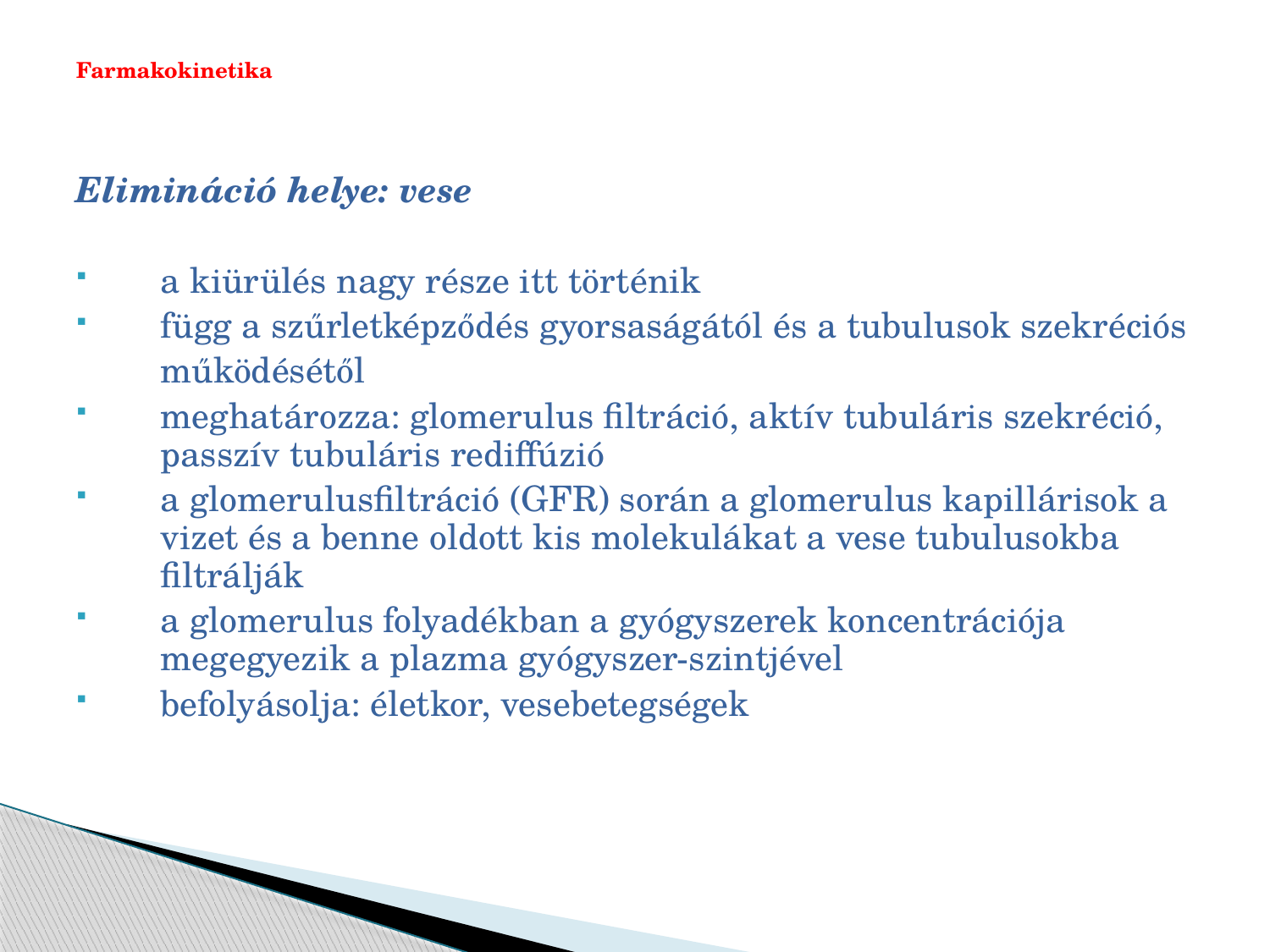

# Farmakokinetika
Elimináció helye: vese

a kiürülés nagy része itt történik
függ a szűrletképződés gyorsaságától és a tubulusok szekréciós
	működésétől
meghatározza: glomerulus filtráció, aktív tubuláris szekréció, passzív tubuláris rediffúzió
a glomerulusfiltráció (GFR) során a glomerulus kapillárisok a vizet és a benne oldott kis molekulákat a vese tubulusokba filtrálják
a glomerulus folyadékban a gyógyszerek koncentrációja megegyezik a plazma gyógyszer-szintjével
befolyásolja: életkor, vesebetegségek